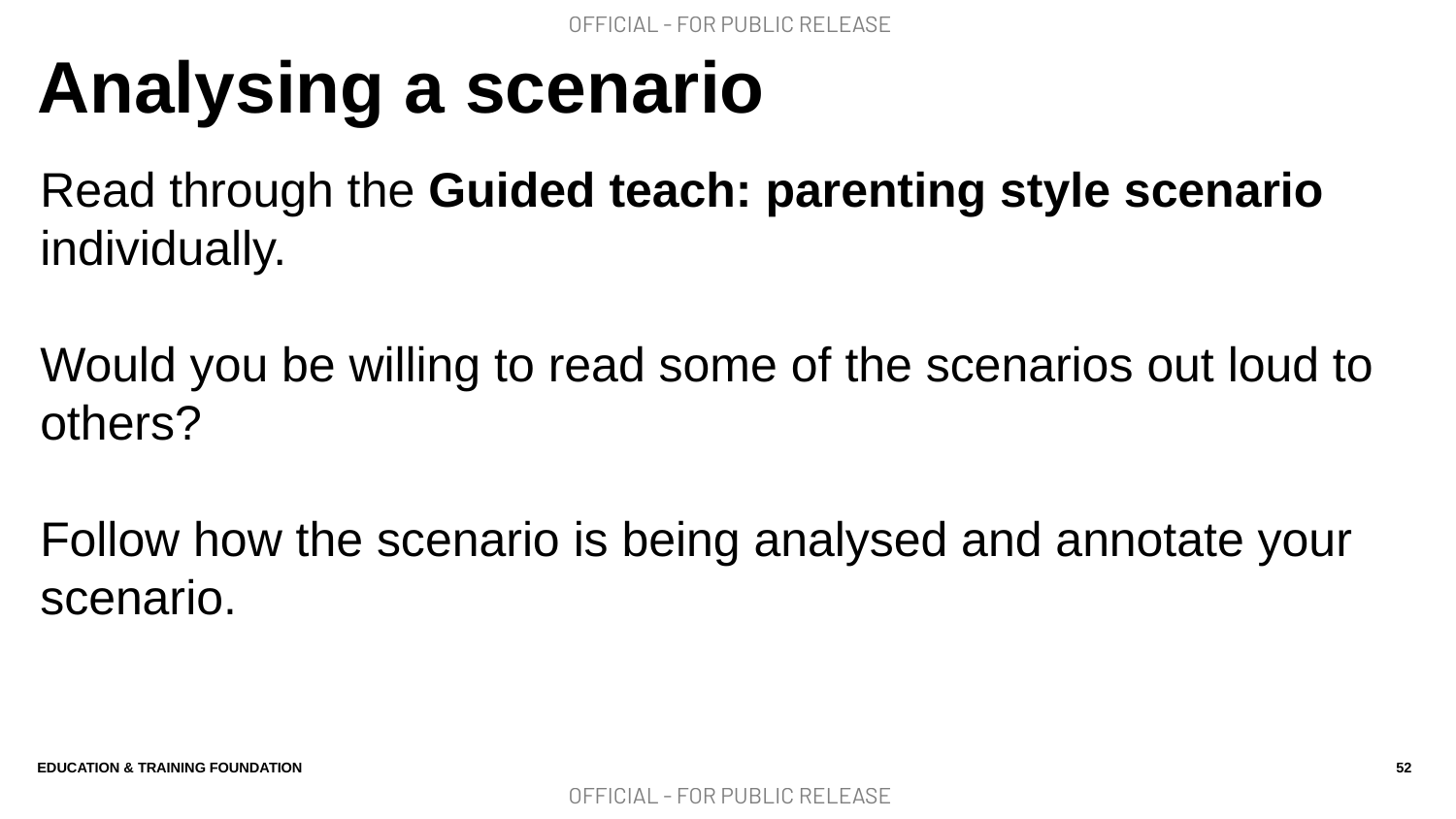

# Analysing a scenario
Read through the Guided teach: parenting style scenario individually.

Would you be willing to read some of the scenarios out loud to others?

Follow how the scenario is being analysed and annotate your scenario.
Education & Training Foundation
52